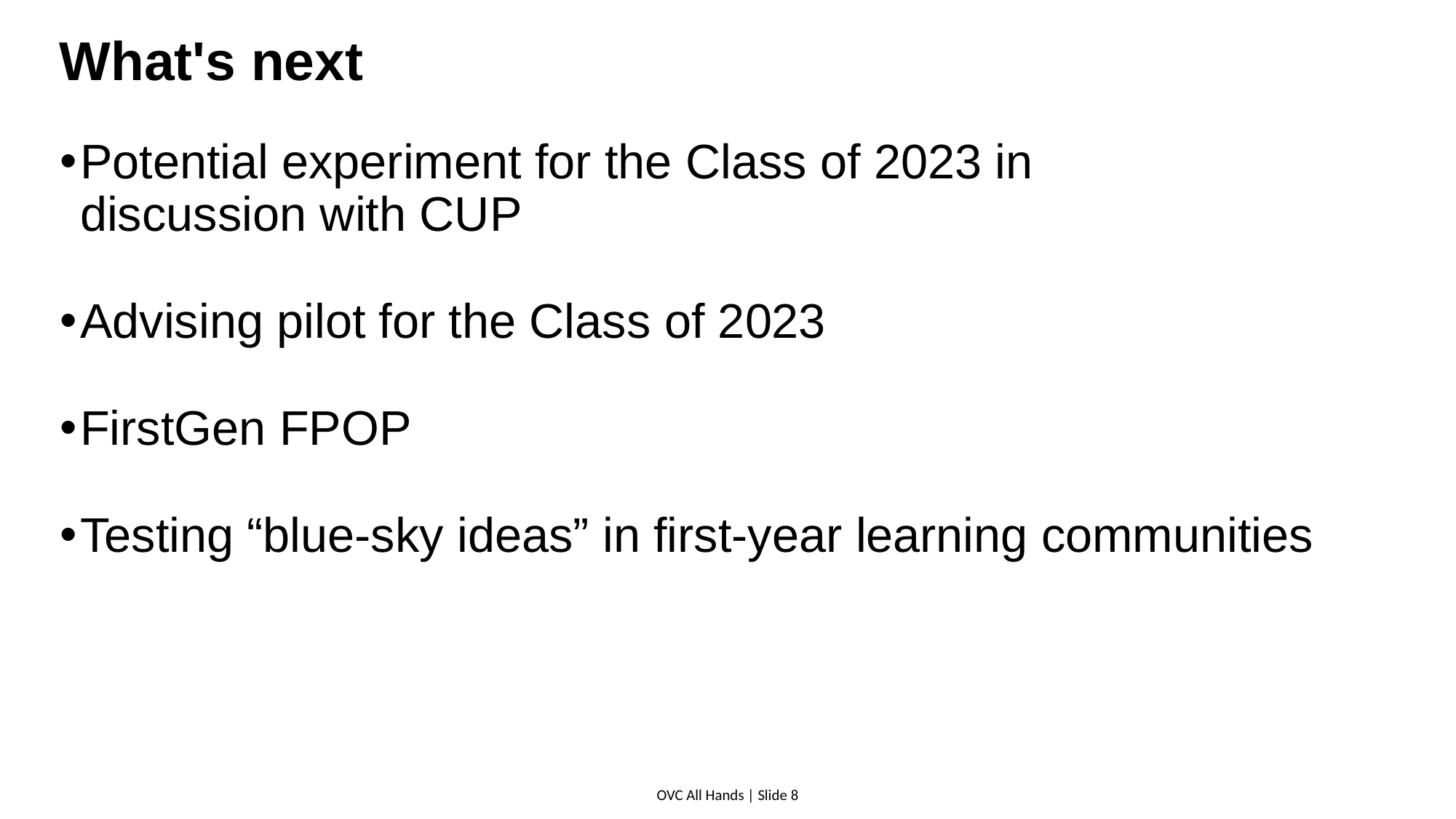

What's next
Potential experiment for the Class of 2023 in
discussion with CUP
Advising pilot for the Class of 2023
FirstGen FPOP
Testing “blue-sky ideas” in first-year learning communities

OVC All Hands | Slide 8